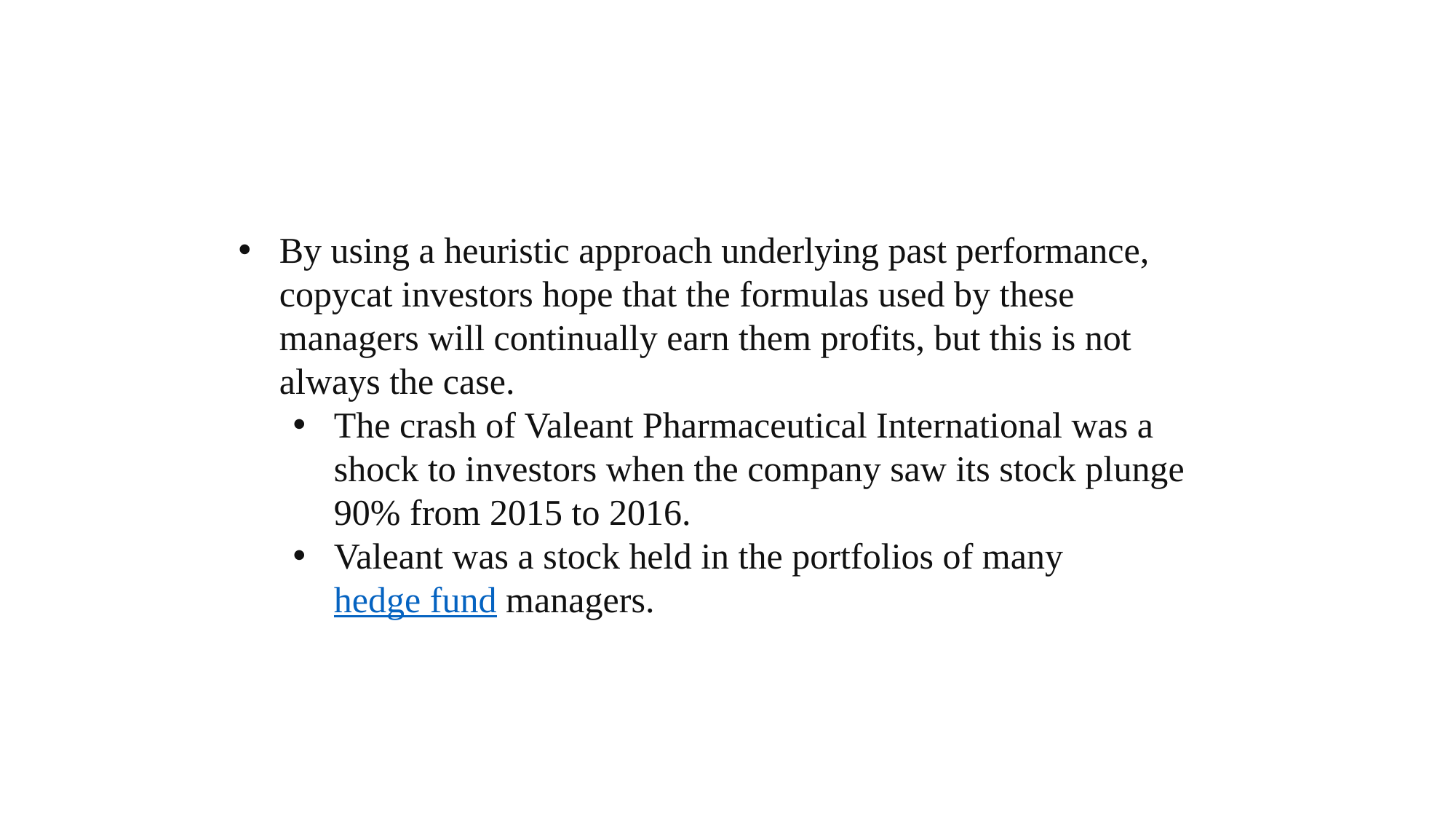

By using a heuristic approach underlying past performance, copycat investors hope that the formulas used by these managers will continually earn them profits, but this is not always the case.
The crash of Valeant Pharmaceutical International was a shock to investors when the company saw its stock plunge 90% from 2015 to 2016.
Valeant was a stock held in the portfolios of many hedge fund managers.